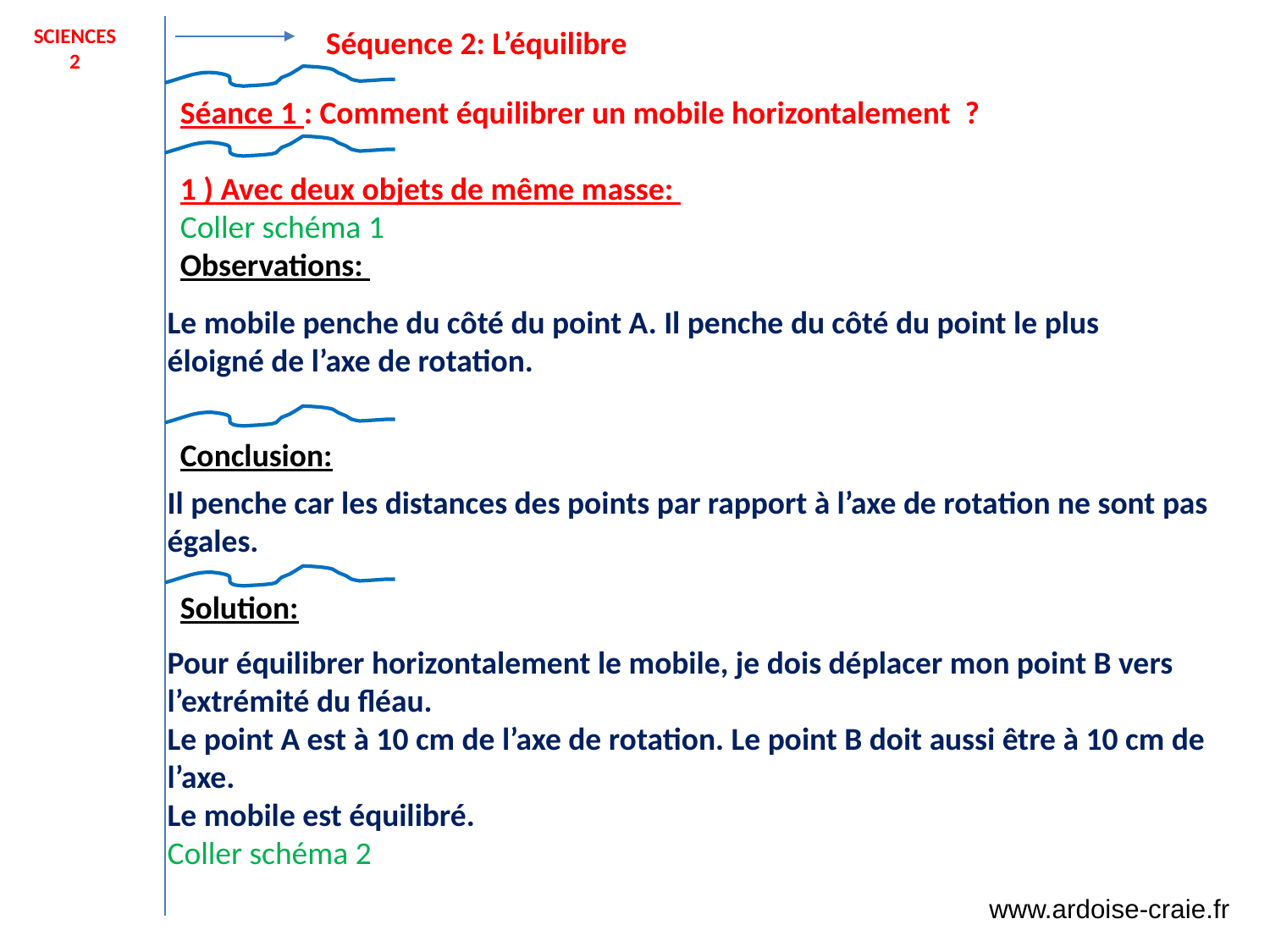

SCIENCES 2
Séquence 2: L’équilibre

Séance 1 : Comment équilibrer un mobile horizontalement  ?

1 ) Avec deux objets de même masse:
Coller schéma 1
Observations:

Conclusion:

Solution:

Le mobile penche du côté du point A. Il penche du côté du point le plus éloigné de l’axe de rotation.

Il penche car les distances des points par rapport à l’axe de rotation ne sont pas égales.

Pour équilibrer horizontalement le mobile, je dois déplacer mon point B vers l’extrémité du fléau.
Le point A est à 10 cm de l’axe de rotation. Le point B doit aussi être à 10 cm de l’axe.
Le mobile est équilibré.
Coller schéma 2
www.ardoise-craie.fr